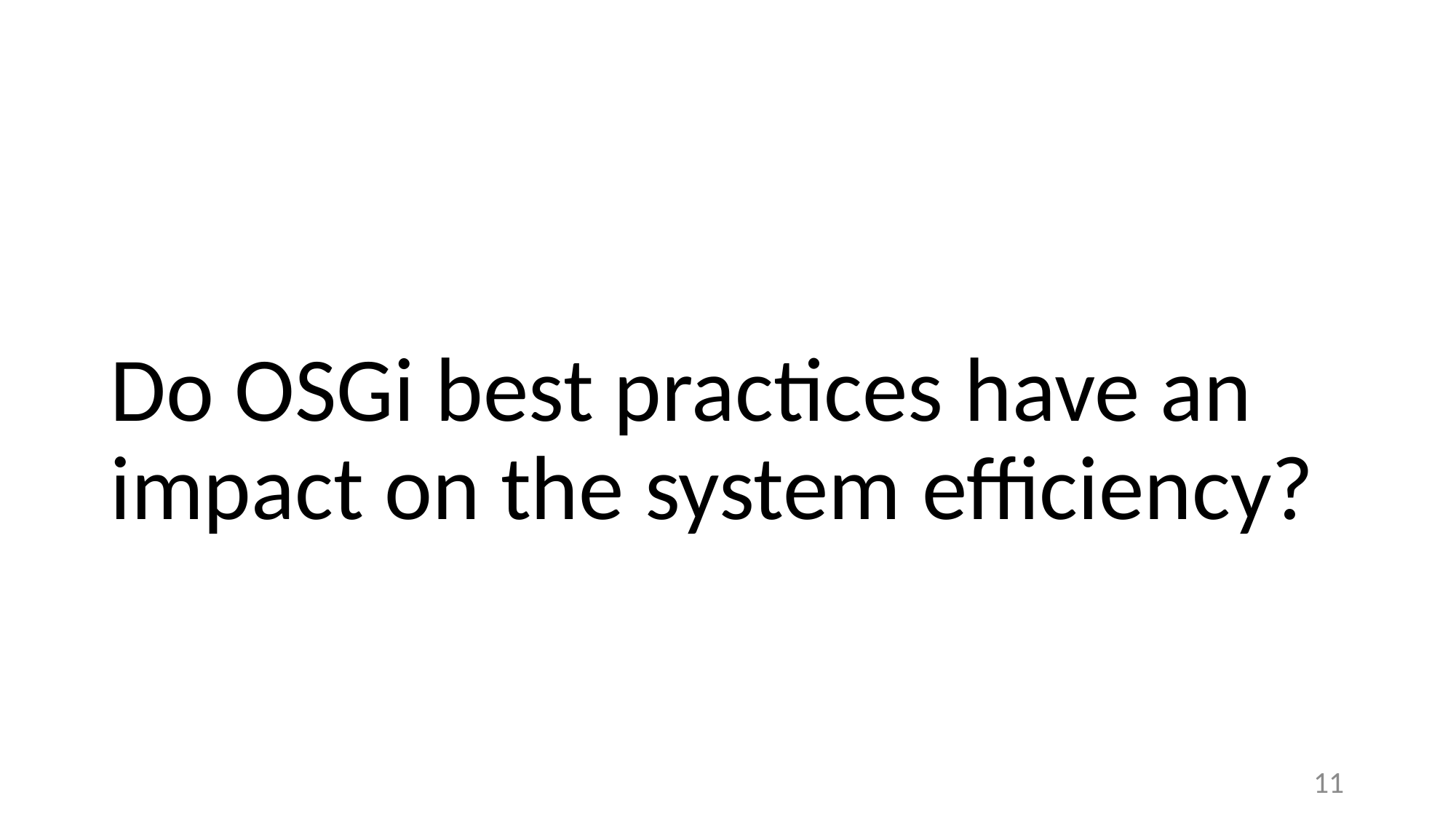

# Do OSGi best practices have an impact on the system efficiency?

11